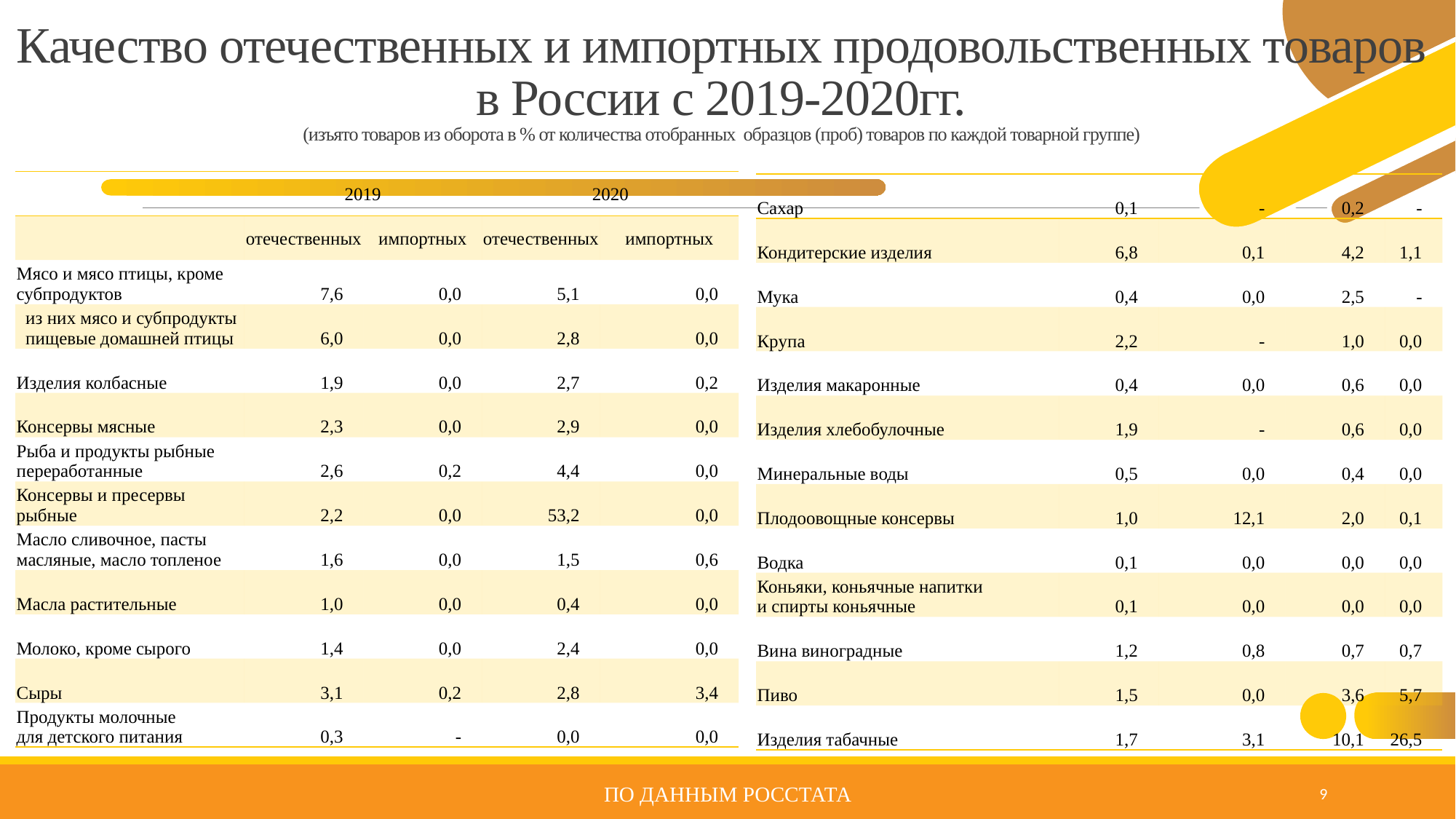

# Качество отечественных и импортных продовольственных товаров в России с 2019-2020гг. (изъято товаров из оборота в % от количества отобранных  образцов (проб) товаров по каждой товарной группе)
|  | 2019 |  | 2020 |  |
| --- | --- | --- | --- | --- |
|  | отечественных | импортных | отечественных | импортных |
| Мясо и мясо птицы, кроме субпродуктов | 7,6 | 0,0 | 5,1 | 0,0 |
| из них мясо и субпродукты пищевые домашней птицы | 6,0 | 0,0 | 2,8 | 0,0 |
| Изделия колбасные | 1,9 | 0,0 | 2,7 | 0,2 |
| Консервы мясные | 2,3 | 0,0 | 2,9 | 0,0 |
| Рыба и продукты рыбные переработанные | 2,6 | 0,2 | 4,4 | 0,0 |
| Консервы и пресервы рыбные | 2,2 | 0,0 | 53,2 | 0,0 |
| Масло сливочное, пасты масляные, масло топленое | 1,6 | 0,0 | 1,5 | 0,6 |
| Масла растительные | 1,0 | 0,0 | 0,4 | 0,0 |
| Молоко, кроме сырого | 1,4 | 0,0 | 2,4 | 0,0 |
| Сыры | 3,1 | 0,2 | 2,8 | 3,4 |
| Продукты молочные для детского питания | 0,3 | - | 0,0 | 0,0 |
| Сахар | 0,1 | - | 0,2 | - |
| --- | --- | --- | --- | --- |
| Кондитерские изделия | 6,8 | 0,1 | 4,2 | 1,1 |
| Мука | 0,4 | 0,0 | 2,5 | - |
| Крупа | 2,2 | - | 1,0 | 0,0 |
| Изделия макаронные | 0,4 | 0,0 | 0,6 | 0,0 |
| Изделия хлебобулочные | 1,9 | - | 0,6 | 0,0 |
| Минеральные воды | 0,5 | 0,0 | 0,4 | 0,0 |
| Плодоовощные консервы | 1,0 | 12,1 | 2,0 | 0,1 |
| Водка | 0,1 | 0,0 | 0,0 | 0,0 |
| Коньяки, коньячные напитки и спирты коньячные | 0,1 | 0,0 | 0,0 | 0,0 |
| Вина виноградные | 1,2 | 0,8 | 0,7 | 0,7 |
| Пиво | 1,5 | 0,0 | 3,6 | 5,7 |
| Изделия табачные | 1,7 | 3,1 | 10,1 | 26,5 |
По данным Росстата
9